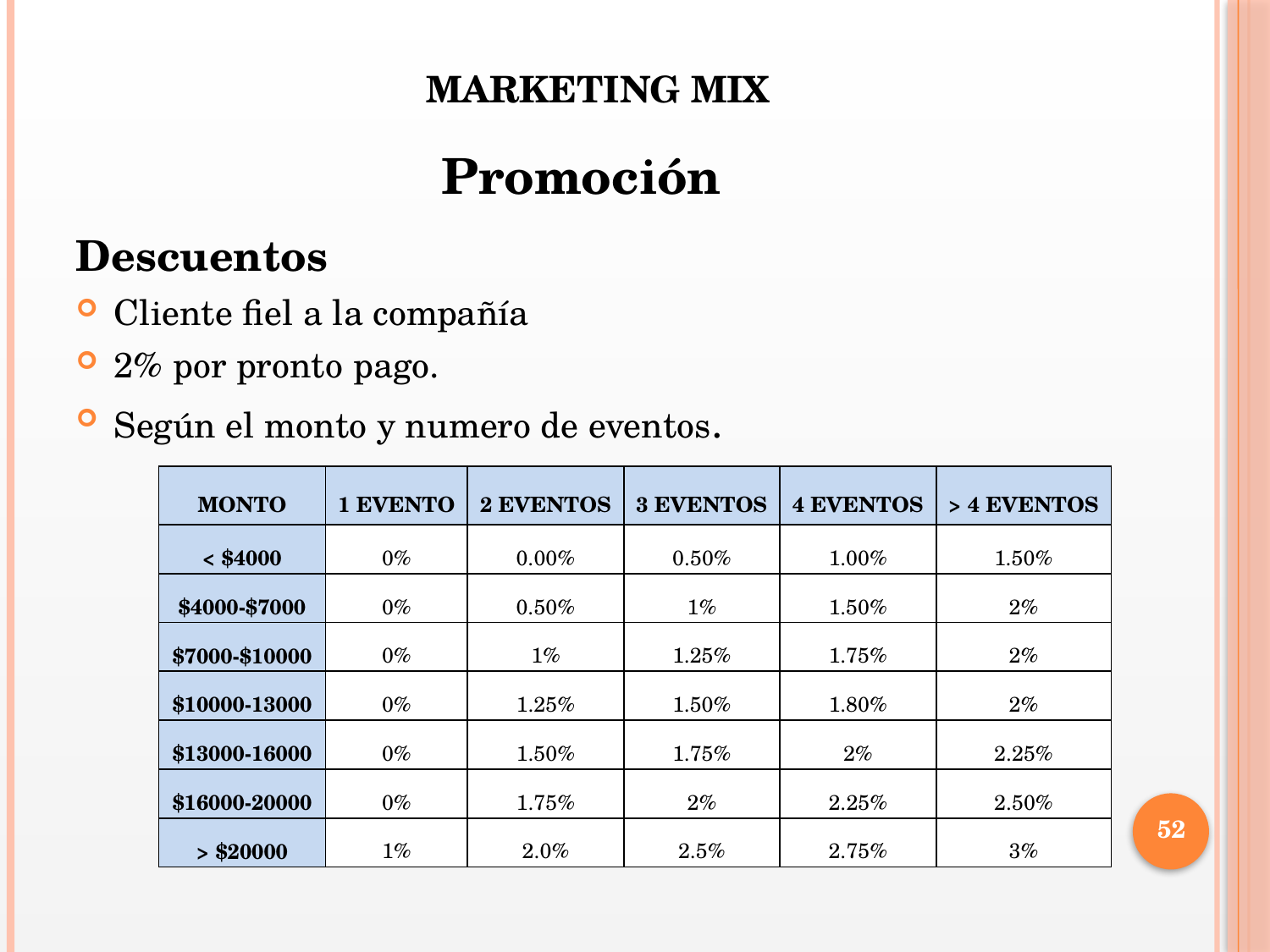

# MARKETING MIX
Promoción
Descuentos
Cliente fiel a la compañía
2% por pronto pago.
Según el monto y numero de eventos.

| MONTO | 1 EVENTO | 2 EVENTOS | 3 EVENTOS | 4 EVENTOS | > 4 EVENTOS |
| --- | --- | --- | --- | --- | --- |
| < $4000 | 0% | 0.00% | 0.50% | 1.00% | 1.50% |
| $4000-$7000 | 0% | 0.50% | 1% | 1.50% | 2% |
| $7000-$10000 | 0% | 1% | 1.25% | 1.75% | 2% |
| $10000-13000 | 0% | 1.25% | 1.50% | 1.80% | 2% |
| $13000-16000 | 0% | 1.50% | 1.75% | 2% | 2.25% |
| $16000-20000 | 0% | 1.75% | 2% | 2.25% | 2.50% |
| > $20000 | 1% | 2.0% | 2.5% | 2.75% | 3% |
52